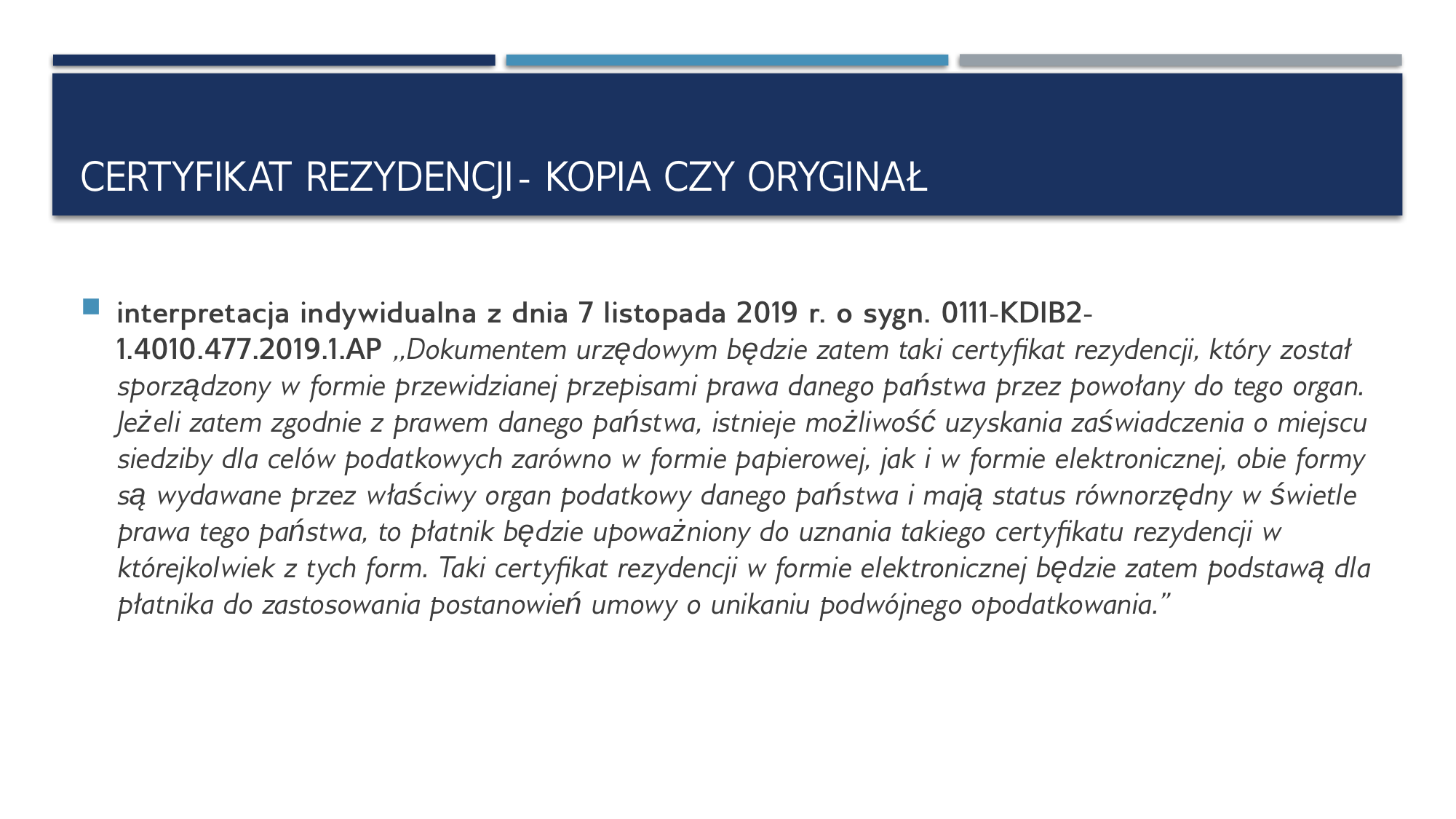

# Certyfikat rezydencji	- kopia czy oryginał
interpretacja indywidualna z dnia 7 listopada 2019 r. o sygn. 0111-KDIB2-1.4010.477.2019.1.AP ,,Dokumentem urzędowym będzie zatem taki certyfikat rezydencji, który został sporządzony w formie przewidzianej przepisami prawa danego państwa przez powołany do tego organ. Jeżeli zatem zgodnie z prawem danego państwa, istnieje możliwość uzyskania zaświadczenia o miejscu siedziby dla celów podatkowych zarówno w formie papierowej, jak i w formie elektronicznej, obie formy są wydawane przez właściwy organ podatkowy danego państwa i mają status równorzędny w świetle prawa tego państwa, to płatnik będzie upoważniony do uznania takiego certyfikatu rezydencji w którejkolwiek z tych form. Taki certyfikat rezydencji w formie elektronicznej będzie zatem podstawą dla płatnika do zastosowania postanowień umowy o unikaniu podwójnego opodatkowania.”